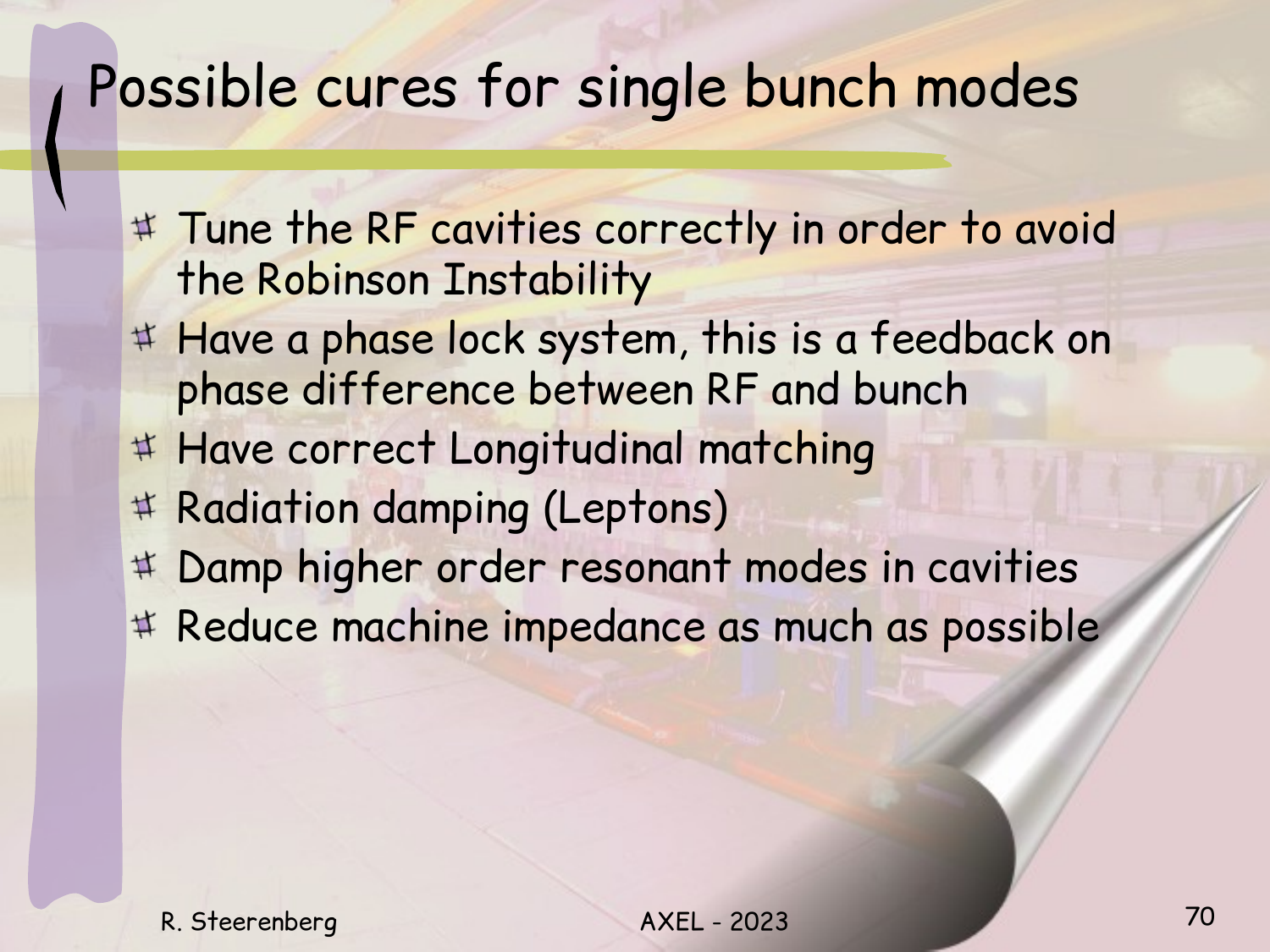

# Possible cures for single bunch modes

Tune the RF cavities correctly in order to avoid the Robinson Instability
Have a phase lock system, this is a feedback on phase difference between RF and bunch
Have correct Longitudinal matching
Radiation damping (Leptons)
Damp higher order resonant modes in cavities
Reduce machine impedance as much as possible

R. Steerenberg
AXEL - 2023
70